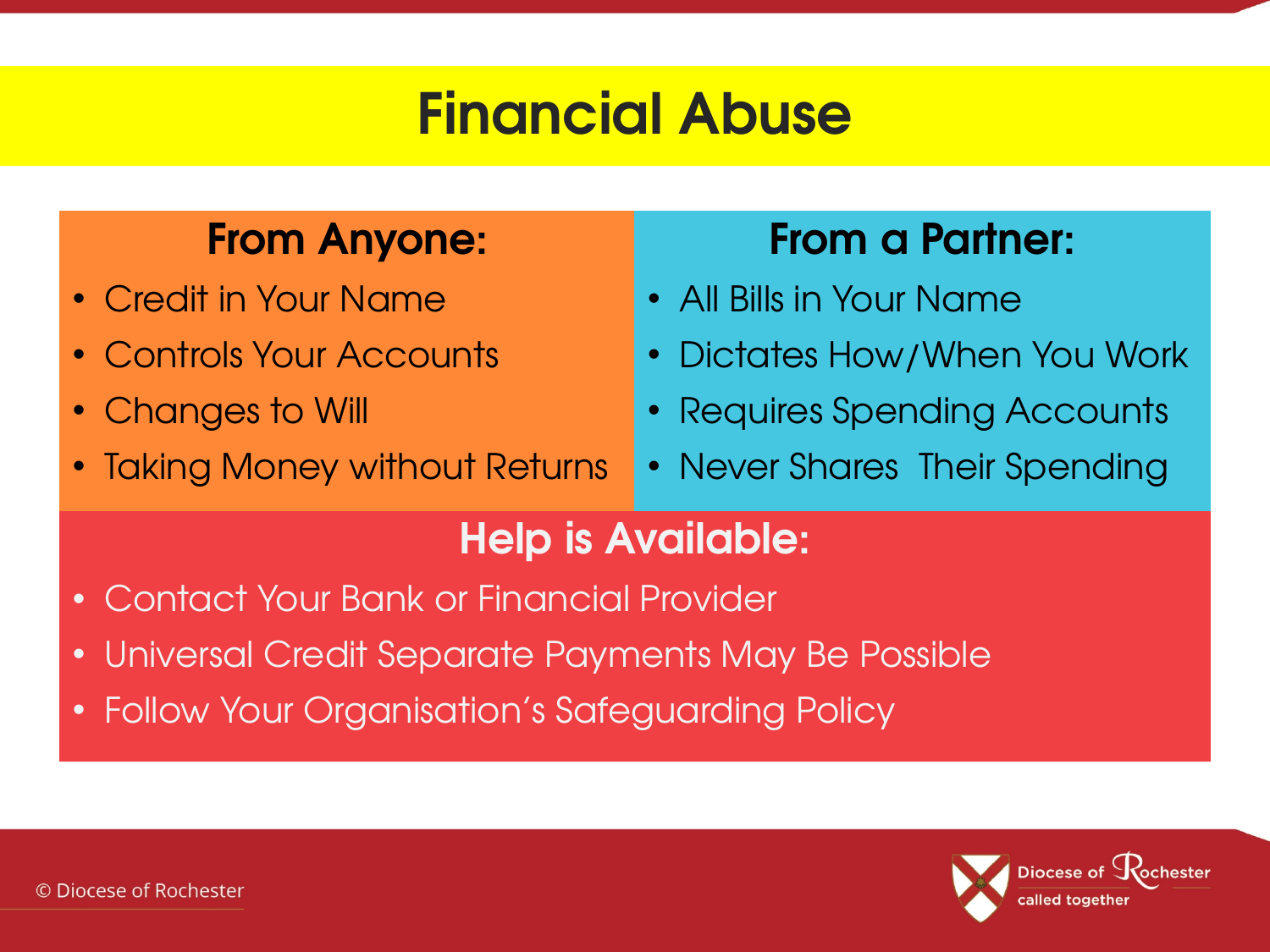

Financial Abuse
From Anyone:
Credit in Your Name
Controls Your Accounts
Changes to Will
Taking Money without Returns
From a Partner:
All Bills in Your Name
Dictates How/When You Work
Requires Spending Accounts
Never Shares  Their Spending
Help is Available:
Contact Your Bank or Financial Provider
Universal Credit Separate Payments May Be Possible
Follow Your Organisation’s Safeguarding Policy